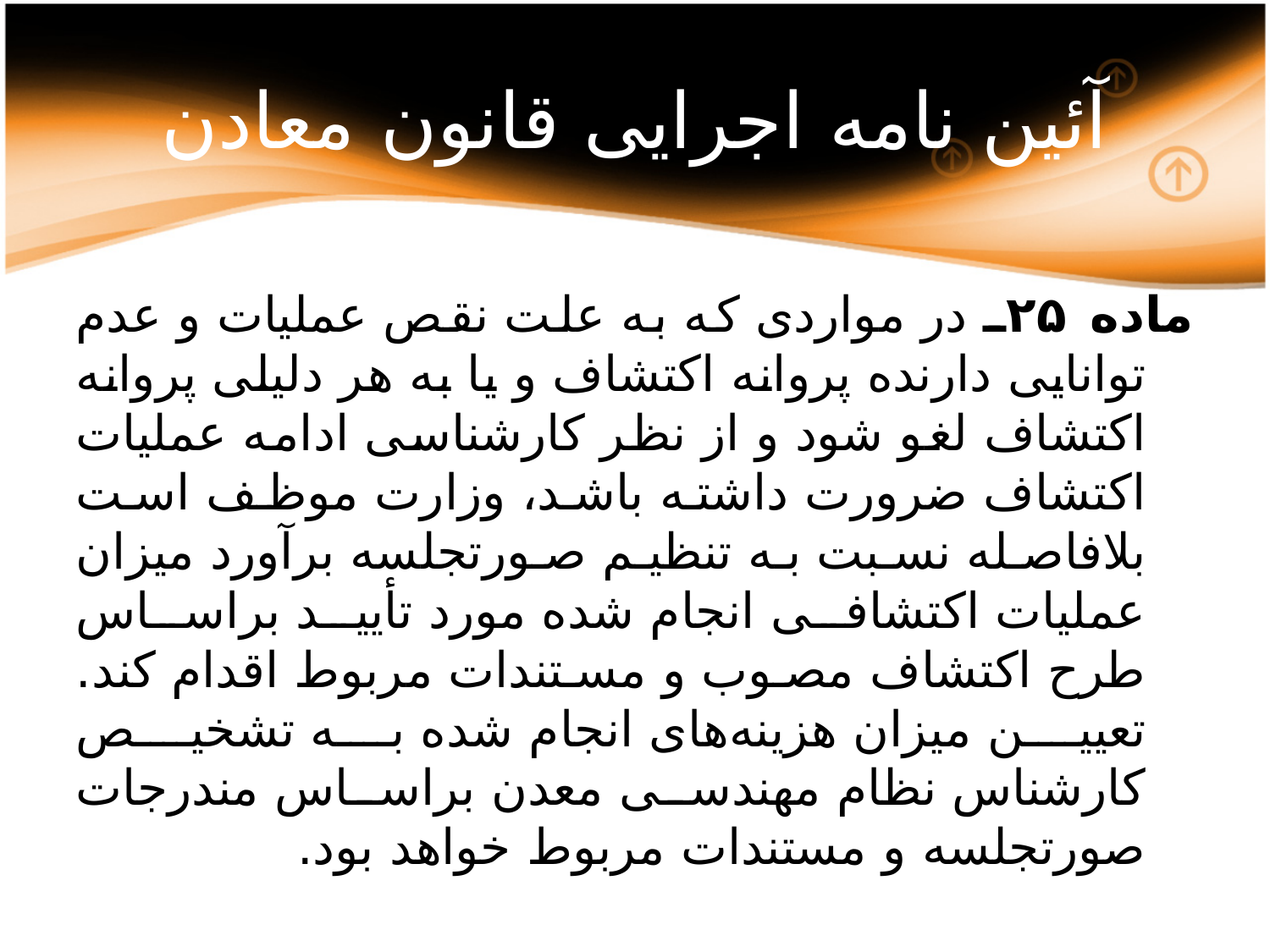

# آئین نامه اجرایی قانون معادن
ماده ۲۵ـ در مواردی که به علت نقص عملیات و عدم توانایی دارنده پروانه اکتشاف و یا به هر دلیلی پروانه اکتشاف لغو شود و از نظر کارشناسی ادامه عملیات اکتشاف ضرورت داشته باشد، وزارت موظف است بلافاصله نسبت به تنظیم صورتجلسه برآورد میزان عملیات اکتشافی انجام شده مورد تأیید براساس طرح اکتشاف مصوب و مستندات مربوط اقدام کند. تعیین میزان هزینه‌های انجام شده به تشخیص کارشناس نظام مهندسی معدن براساس مندرجات صورتجلسه و مستندات مربوط خواهد بود.